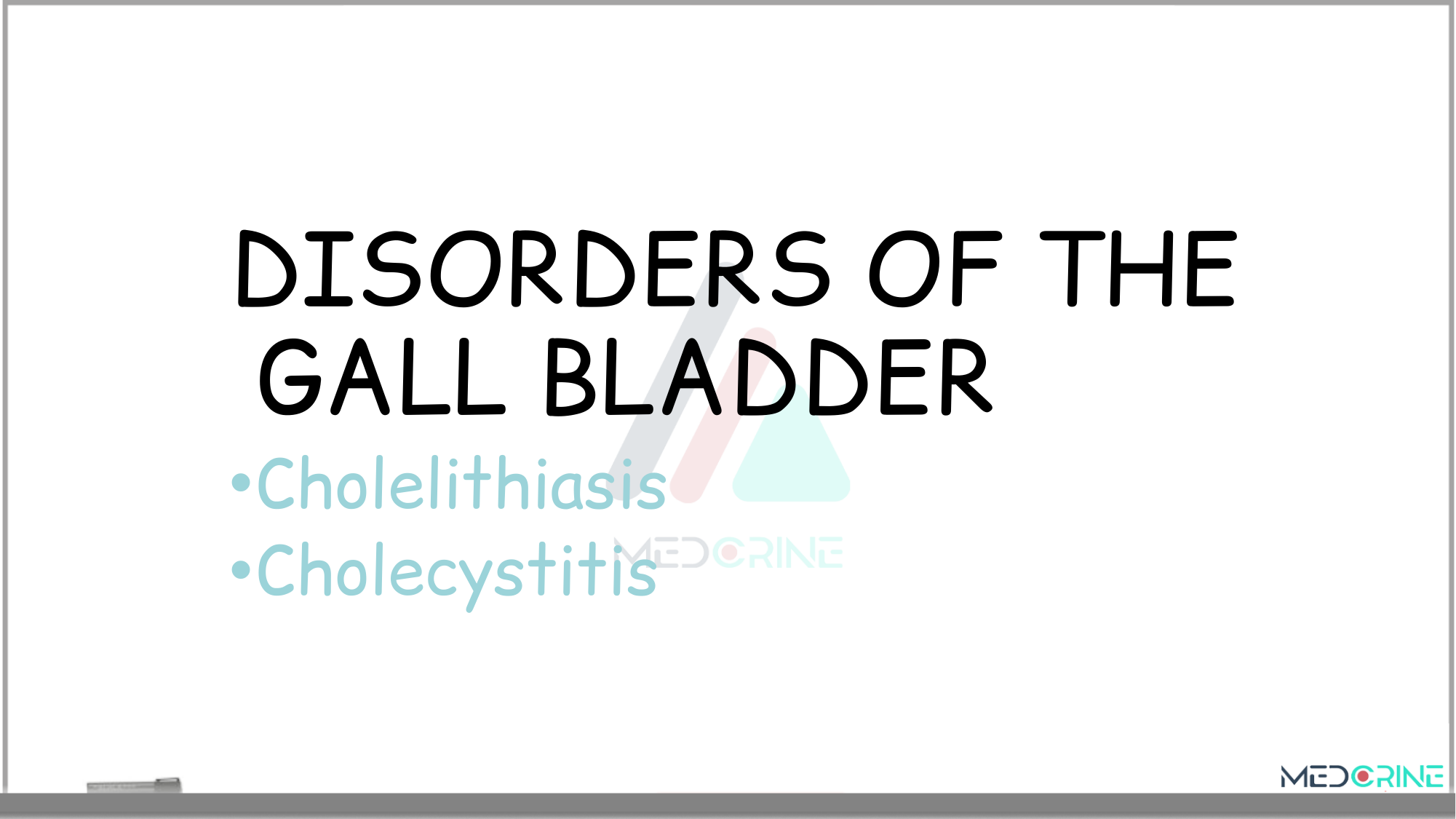

DISORDERS OF THE GALL BLADDER
Cholelithiasis
Cholecystitis